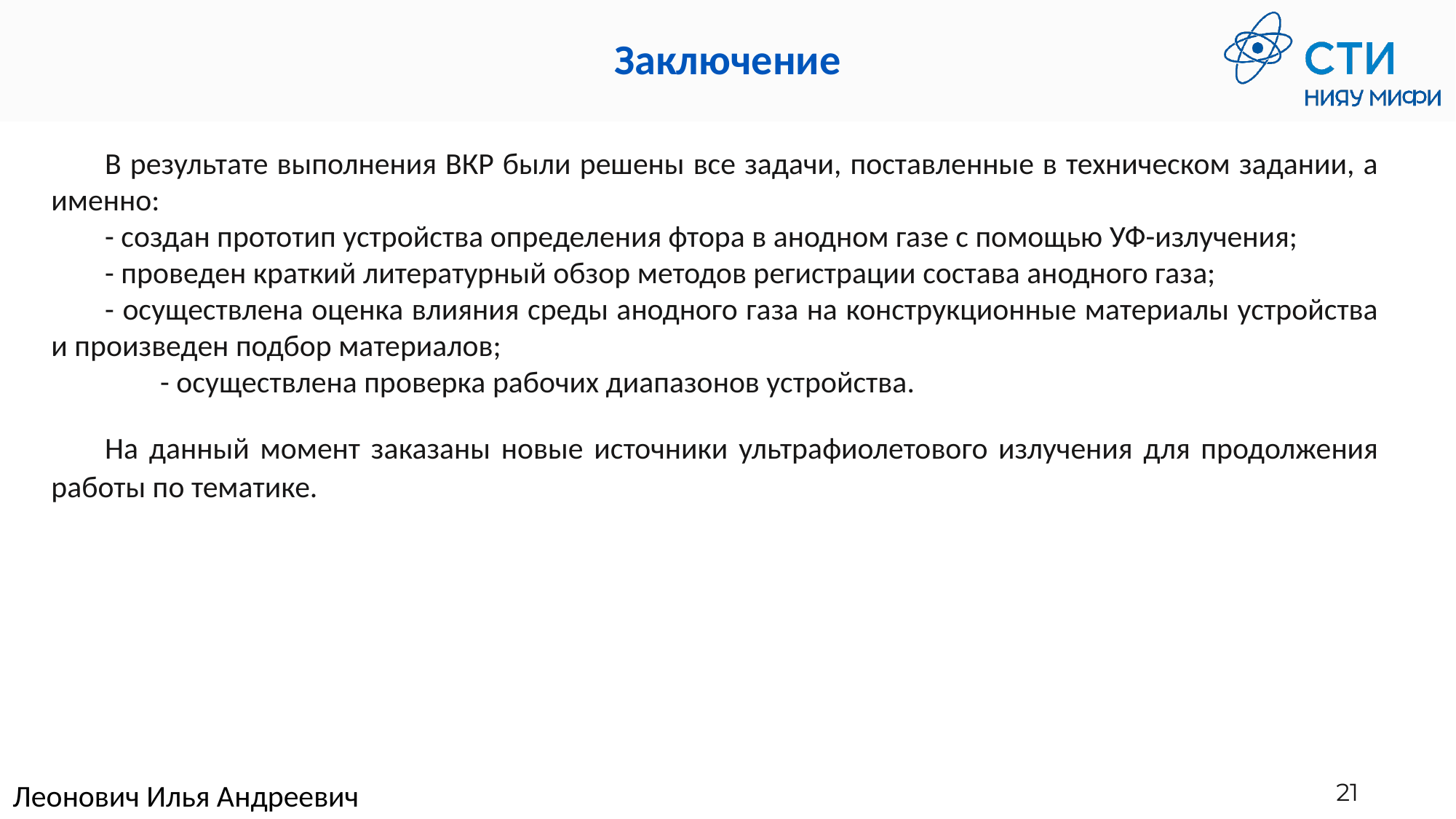

# Заключение
В результате выполнения ВКР были решены все задачи, поставленные в техническом задании, а именно:
- создан прототип устройства определения фтора в анодном газе с помощью УФ-излучения;
- проведен краткий литературный обзор методов регистрации состава анодного газа;
- осуществлена оценка влияния среды анодного газа на конструкционные материалы устройства и произведен подбор материалов;
        - осуществлена проверка рабочих диапазонов устройства.

На данный момент заказаны новые источники ультрафиолетового излучения для продолжения работы по тематике.
Леонович Илья Андреевич